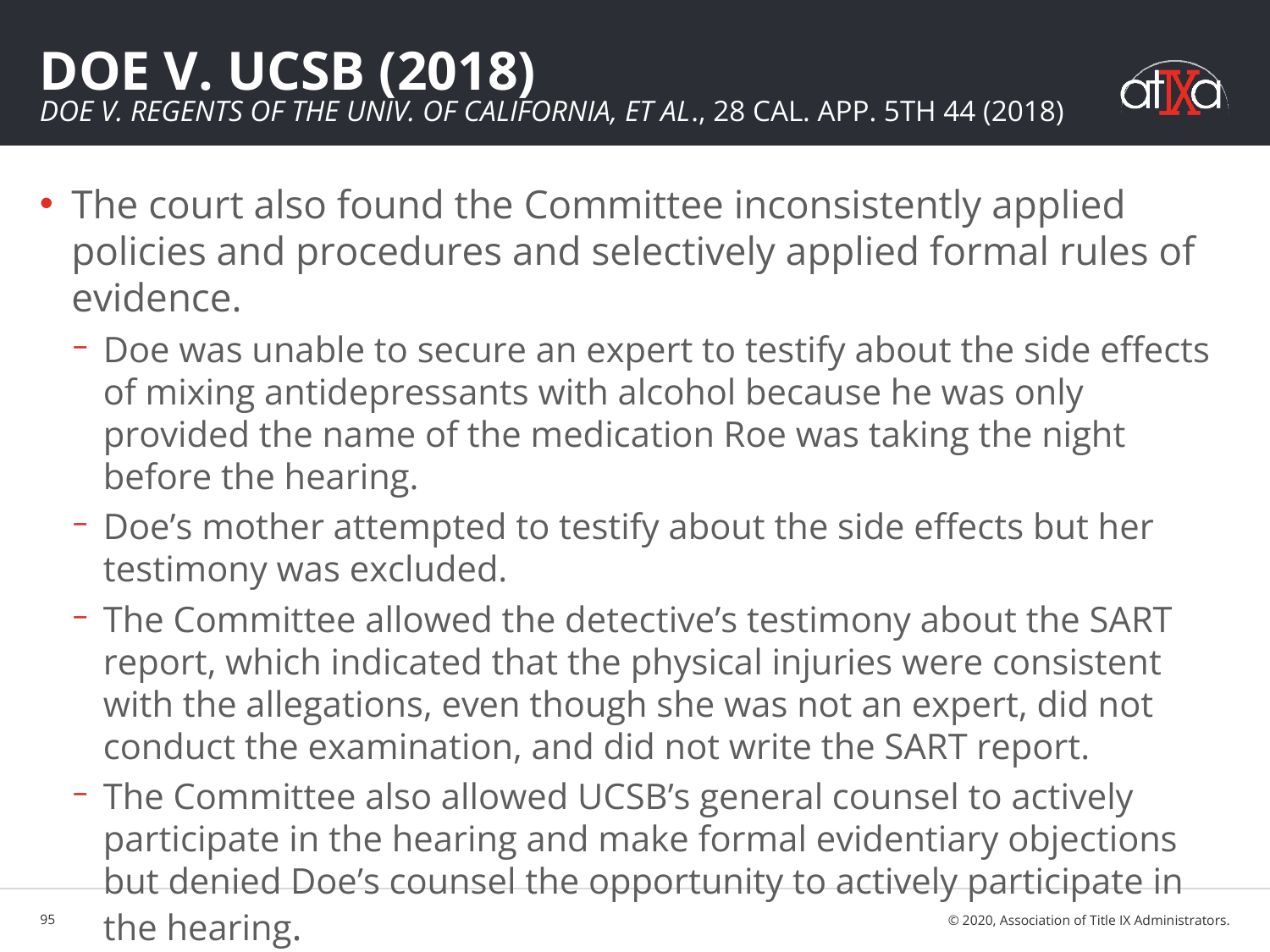

# Doe v. UCSB (2018) Doe v. Regents of the Univ. of California, et al., 28 Cal. App. 5th 44 (2018)
The court also found the Committee inconsistently applied policies and procedures and selectively applied formal rules of evidence.
Doe was unable to secure an expert to testify about the side effects of mixing antidepressants with alcohol because he was only provided the name of the medication Roe was taking the night before the hearing.
Doe’s mother attempted to testify about the side effects but her testimony was excluded.
The Committee allowed the detective’s testimony about the SART report, which indicated that the physical injuries were consistent with the allegations, even though she was not an expert, did not conduct the examination, and did not write the SART report.
The Committee also allowed UCSB’s general counsel to actively participate in the hearing and make formal evidentiary objections but denied Doe’s counsel the opportunity to actively participate in the hearing.